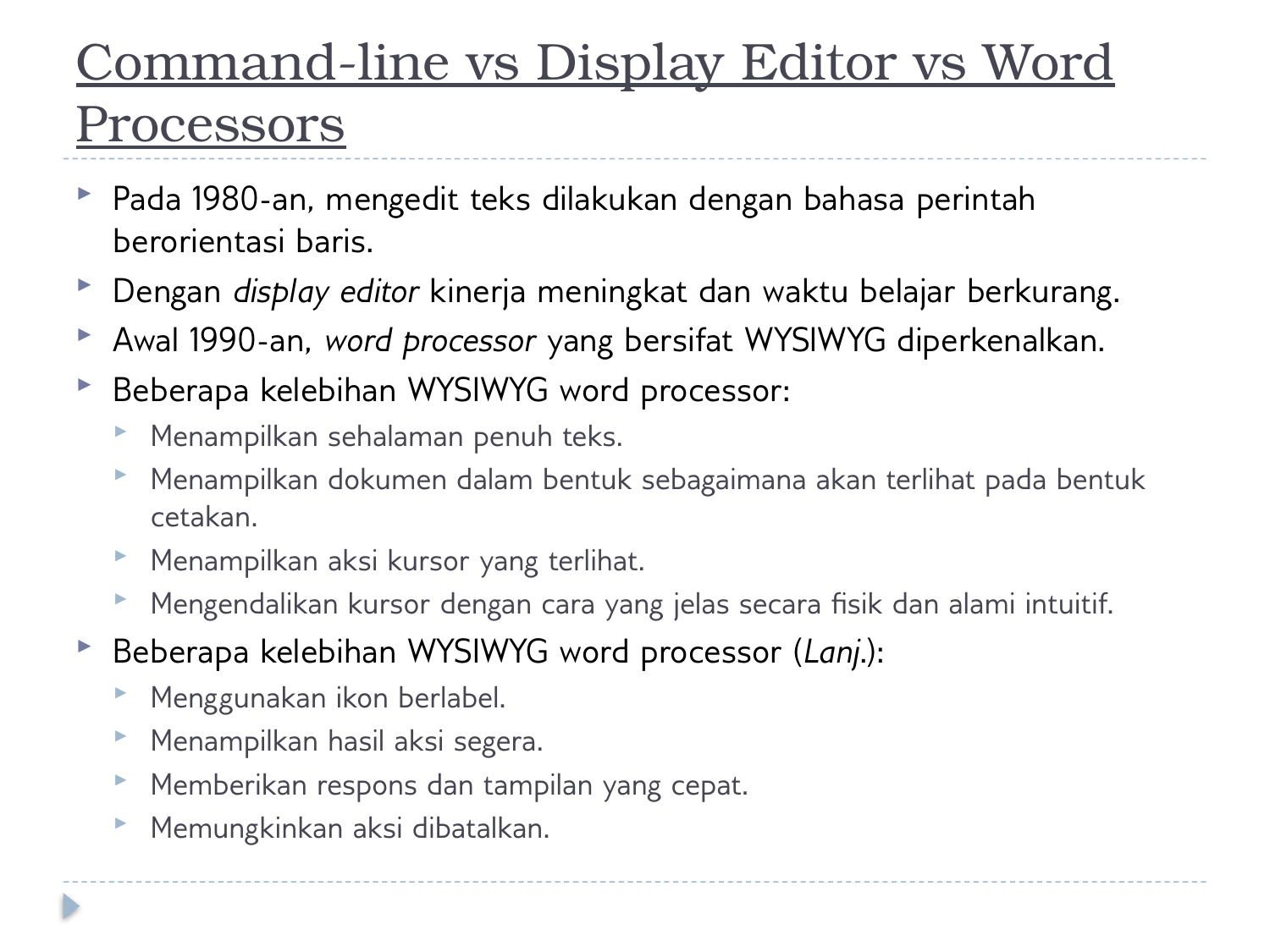

# Command-line vs Display Editor vs Word Processors
Pada 1980-an, mengedit teks dilakukan dengan bahasa perintah berorientasi baris.
Dengan display editor kinerja meningkat dan waktu belajar berkurang.
Awal 1990-an, word processor yang bersifat WYSIWYG diperkenalkan.
Beberapa kelebihan WYSIWYG word processor:
Menampilkan sehalaman penuh teks.
Menampilkan dokumen dalam bentuk sebagaimana akan terlihat pada bentuk cetakan.
Menampilkan aksi kursor yang terlihat.
Mengendalikan kursor dengan cara yang jelas secara fisik dan alami intuitif.
Beberapa kelebihan WYSIWYG word processor (Lanj.):
Menggunakan ikon berlabel.
Menampilkan hasil aksi segera.
Memberikan respons dan tampilan yang cepat.
Memungkinkan aksi dibatalkan.